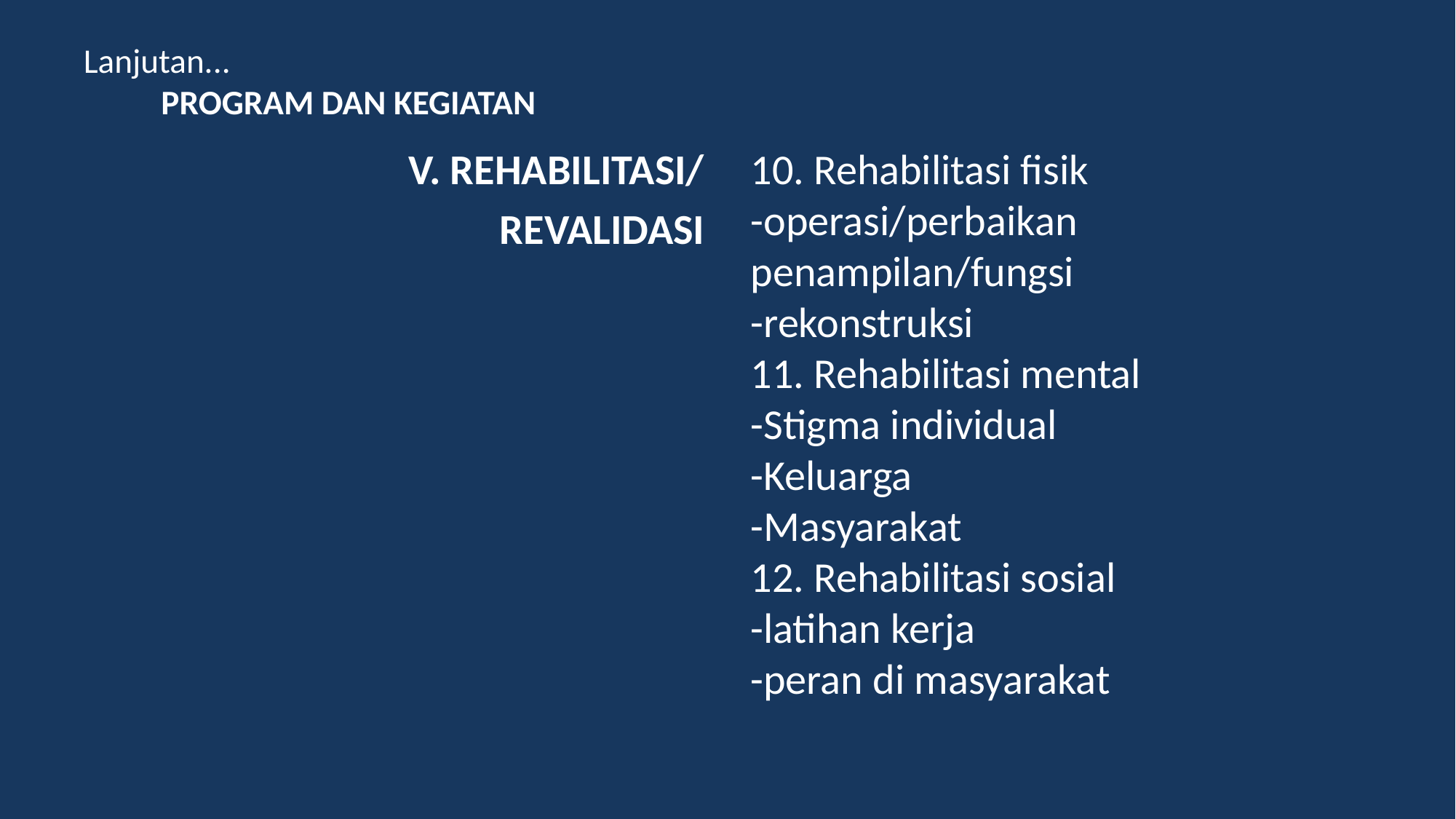

# Lanjutan... PROGRAM DAN KEGIATAN
V. REHABILITASI/
REVALIDASI
10. Rehabilitasi fisik
-operasi/perbaikan penampilan/fungsi
-rekonstruksi
11. Rehabilitasi mental
-Stigma individual
-Keluarga
-Masyarakat
12. Rehabilitasi sosial
-latihan kerja
-peran di masyarakat